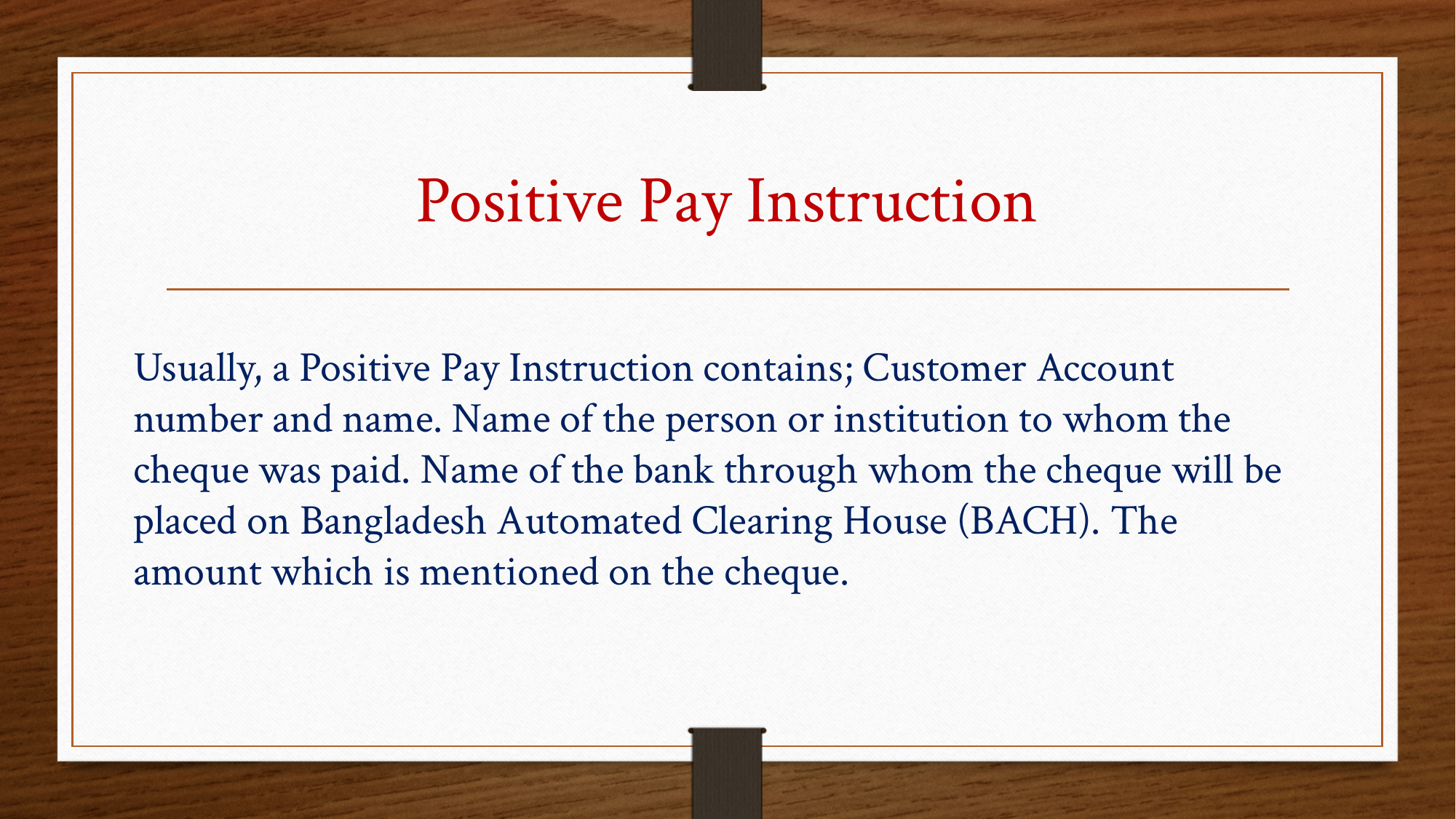

# Positive Pay Instruction
Usually, a Positive Pay Instruction contains; Customer Account number and name. Name of the person or institution to whom the cheque was paid. Name of the bank through whom the cheque will be placed on Bangladesh Automated Clearing House (BACH). The amount which is mentioned on the cheque.